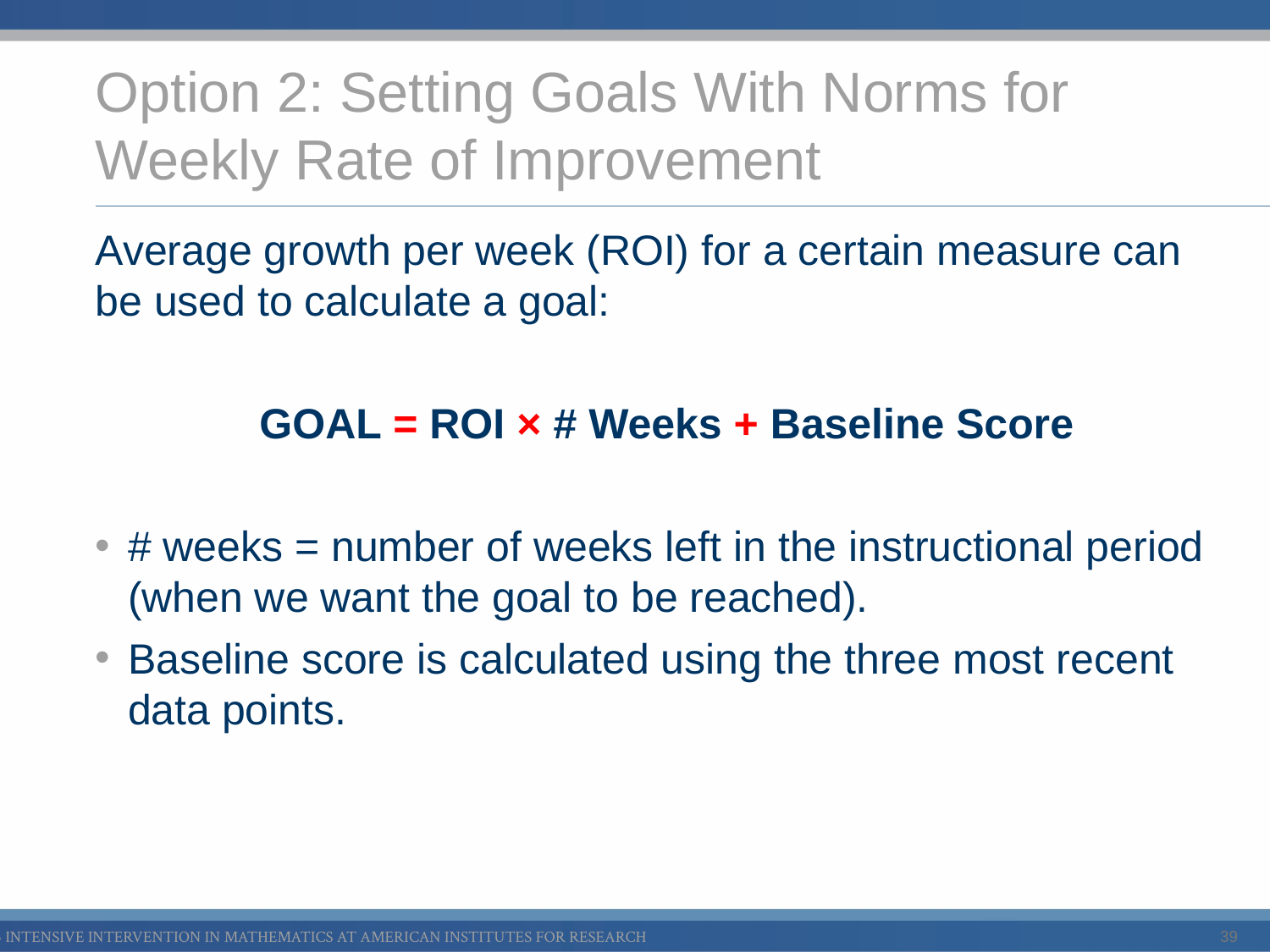

# Option 2: Setting Goals With Norms for Weekly Rate of Improvement
Average growth per week (ROI) for a certain measure can be used to calculate a goal:

GOAL = ROI × # Weeks + Baseline Score

# weeks = number of weeks left in the instructional period (when we want the goal to be reached).
Baseline score is calculated using the three most recent data points.

39